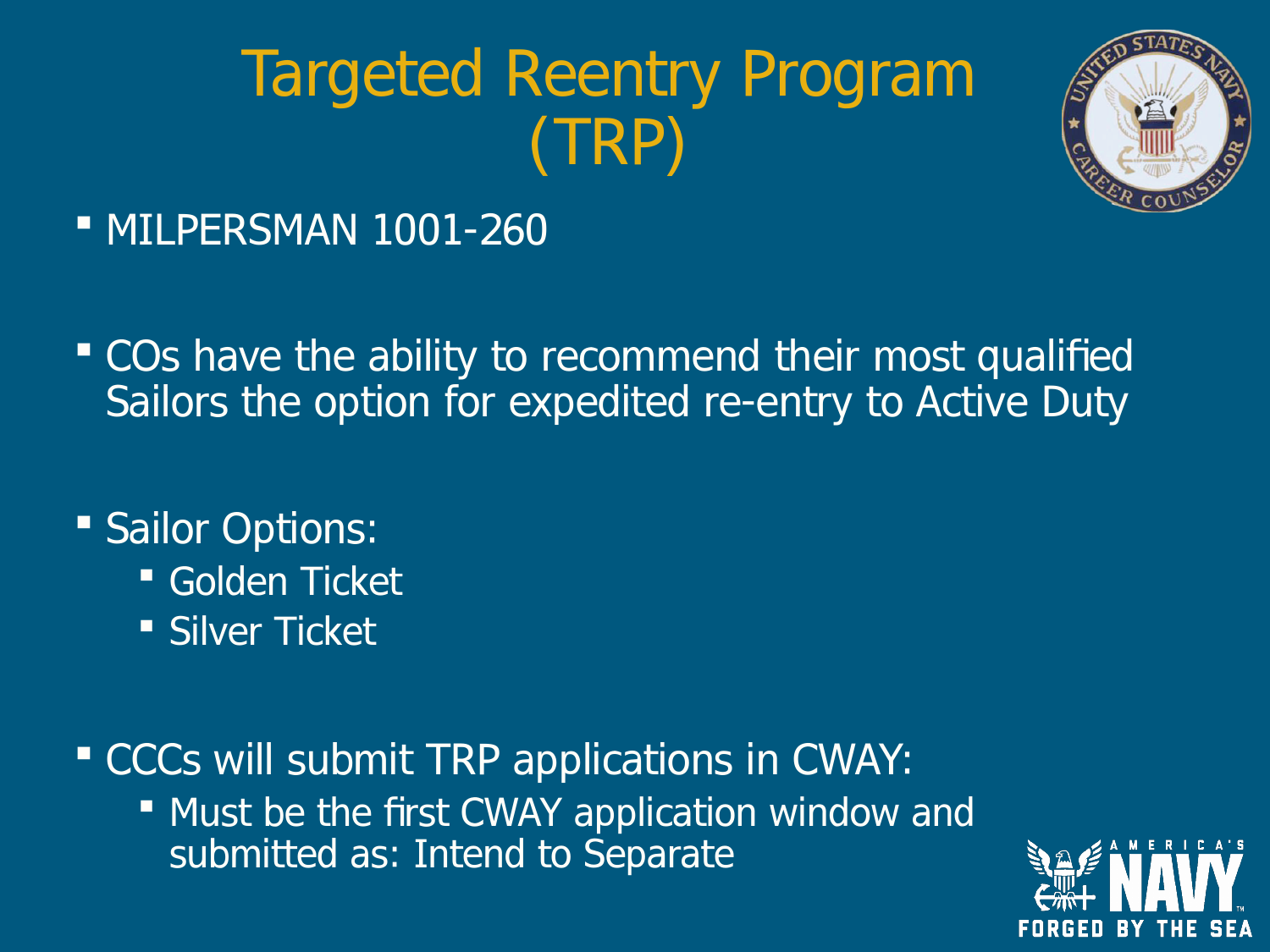

# Targeted Reentry Program (TRP)
MILPERSMAN 1001-260

COs have the ability to recommend their most qualified Sailors the option for expedited re-entry to Active Duty

Sailor Options:
Golden Ticket
Silver Ticket

CCCs will submit TRP applications in CWAY:
Must be the first CWAY application window and submitted as: Intend to Separate